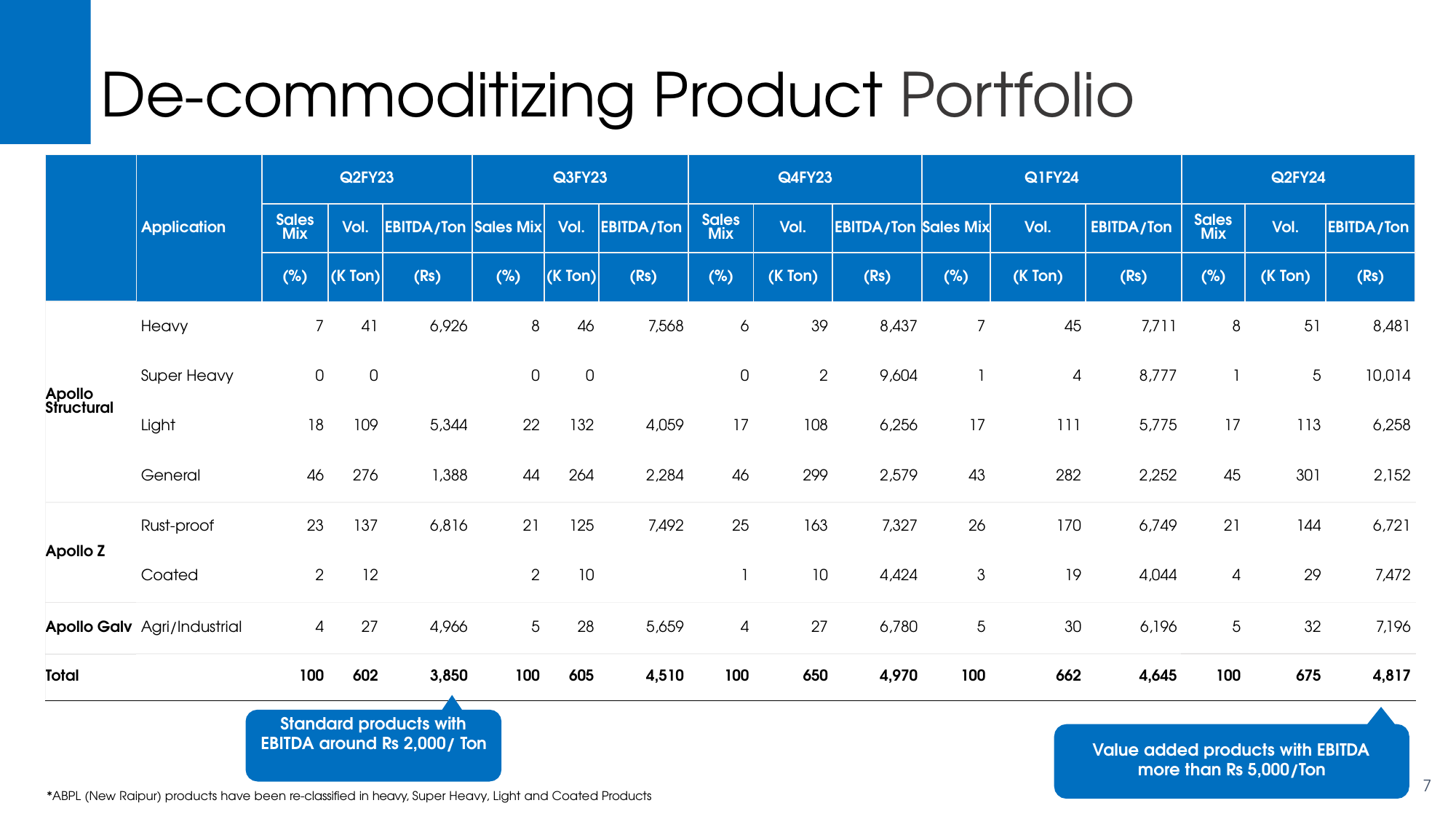

# De-commoditizing Product Portfolio
|  | Application | Q2FY23 |  |  | Q3FY23 |  |  | Q4FY23 |  |  | Q1FY24 |  |  | Q2FY24 |  |  |
| --- | --- | --- | --- | --- | --- | --- | --- | --- | --- | --- | --- | --- | --- | --- | --- | --- |
|  |  | Sales Mix | Vol. | EBITDA/Ton | Sales Mix | Vol. | EBITDA/Ton | Sales Mix | Vol. | EBITDA/Ton | Sales Mix | Vol. | EBITDA/Ton | Sales Mix | Vol. | EBITDA/Ton |
|  |  | (%) | (K Ton) | (Rs) | (%) | (K Ton) | (Rs) | (%) | (K Ton) | (Rs) | (%) | (K Ton) | (Rs) | (%) | (K Ton) | (Rs) |
| Apollo Structural | Heavy | 7 | 41 | 6,926 | 8 | 46 | 7,568 | 6 | 39 | 8,437 | 7 | 45 | 7,711 | 8 | 51 | 8,481 |
|  | Super Heavy | 0 | 0 |  | 0 | 0 |  | 0 | 2 | 9,604 | 1 | 4 | 8,777 | 1 | 5 | 10,014 |
|  | Light | 18 | 109 | 5,344 | 22 | 132 | 4,059 | 17 | 108 | 6,256 | 17 | 111 | 5,775 | 17 | 113 | 6,258 |
|  | General | 46 | 276 | 1,388 | 44 | 264 | 2,284 | 46 | 299 | 2,579 | 43 | 282 | 2,252 | 45 | 301 | 2,152 |
| Apollo Z | Rust-proof | 23 | 137 | 6,816 | 21 | 125 | 7,492 | 25 | 163 | 7,327 | 26 | 170 | 6,749 | 21 | 144 | 6,721 |
|  | Coated | 2 | 12 |  | 2 | 10 |  | 1 | 10 | 4,424 | 3 | 19 | 4,044 | 4 | 29 | 7,472 |
| Apollo Galv | Agri/Industrial | 4 | 27 | 4,966 | 5 | 28 | 5,659 | 4 | 27 | 6,780 | 5 | 30 | 6,196 | 5 | 32 | 7,196 |
| Total |  | 100 | 602 | 3,850 | 100 | 605 | 4,510 | 100 | 650 | 4,970 | 100 | 662 | 4,645 | 100 | 675 | 4,817 |

Standard products with EBITDA around Rs 2,000/ Ton
Value added products with EBITDA more than Rs 5,000/Ton
7
*ABPL (New Raipur) products have been re-classified in heavy, Super Heavy, Light and Coated Products